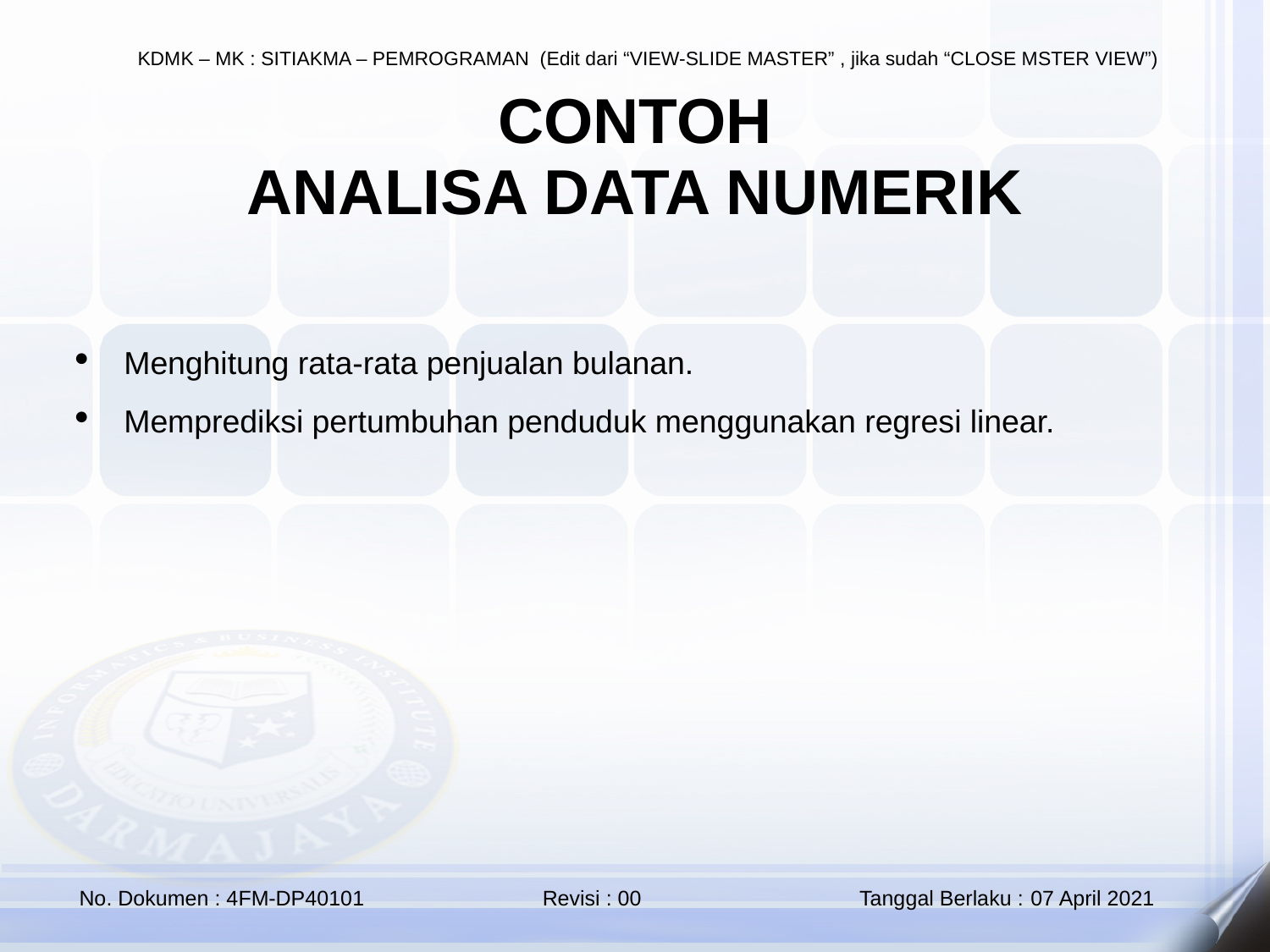

CONTOH
ANALISA DATA NUMERIK

Menghitung rata-rata penjualan bulanan.
Memprediksi pertumbuhan penduduk menggunakan regresi linear.